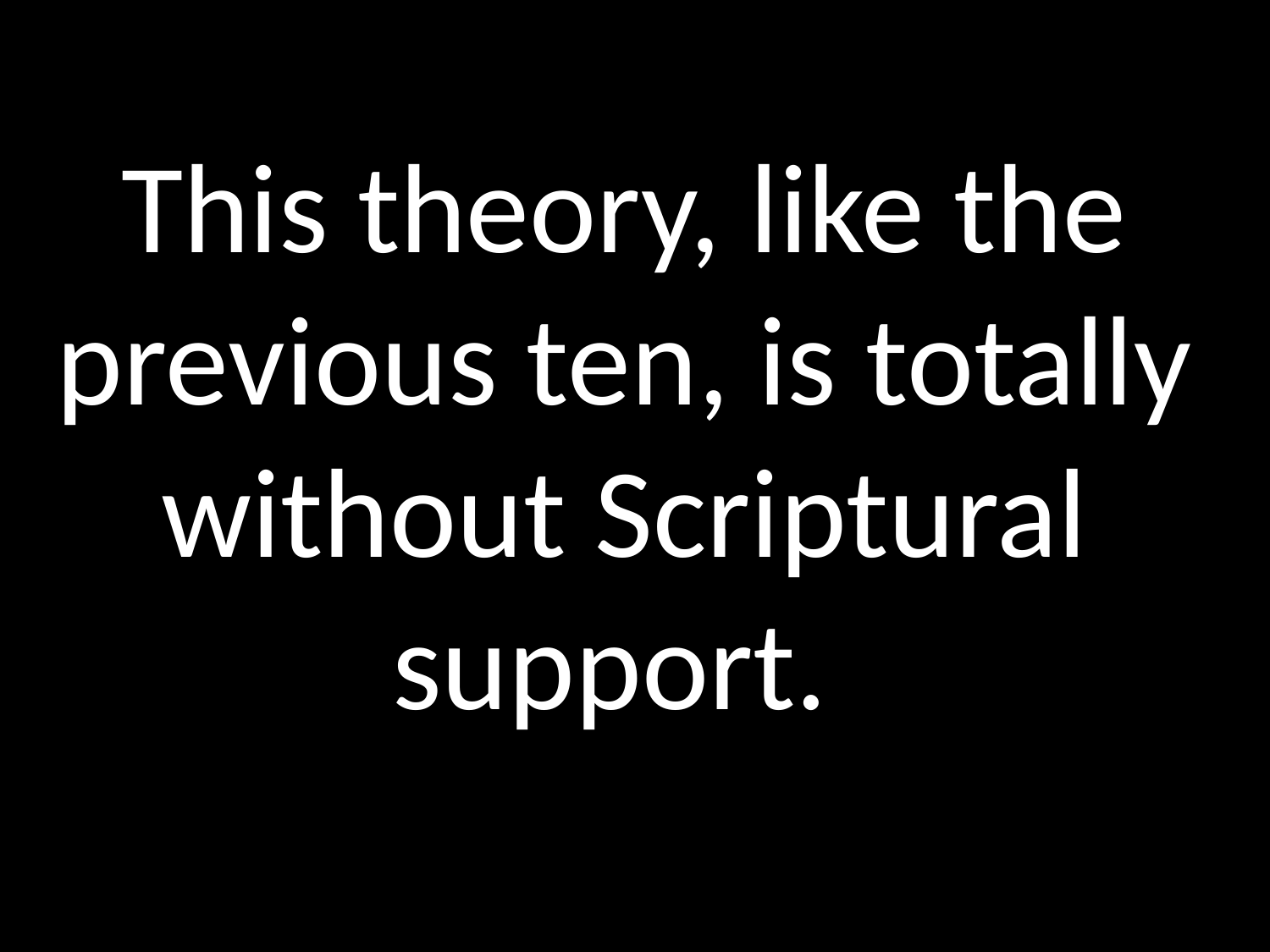

This theory, like the previous ten, is totally without Scriptural support.